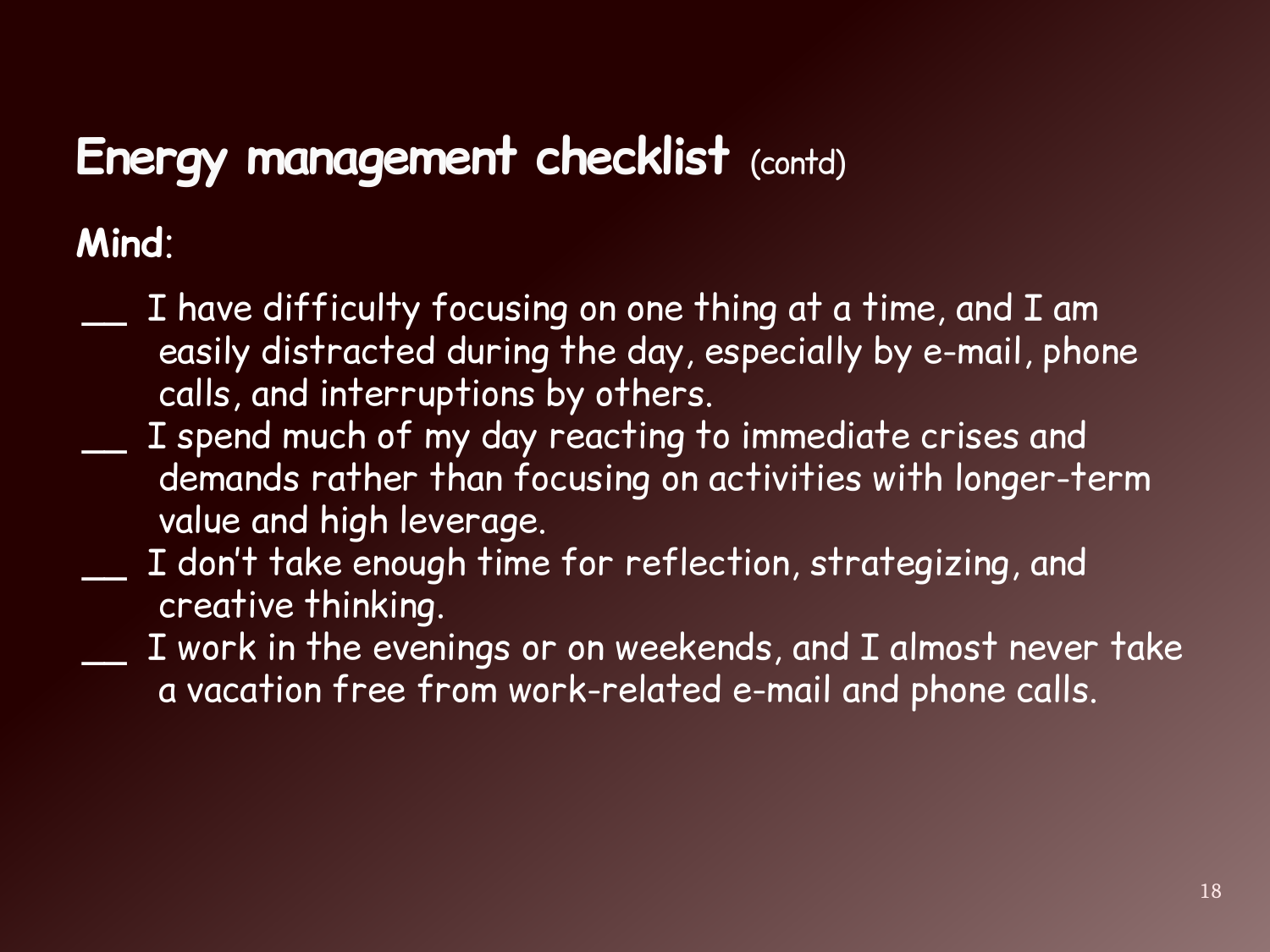

# Energy management checklist (contd)
Mind:
__  I have difficulty focusing on one thing at a time, and I am easily distracted during the day, especially by e-mail, phone calls, and interruptions by others.
__  I spend much of my day reacting to immediate crises and demands rather than focusing on activities with longer-term value and high leverage.
__  I don’t take enough time for reflection, strategizing, and creative thinking.
__  I work in the evenings or on weekends, and I almost never take a vacation free from work-related e-mail and phone calls.

18